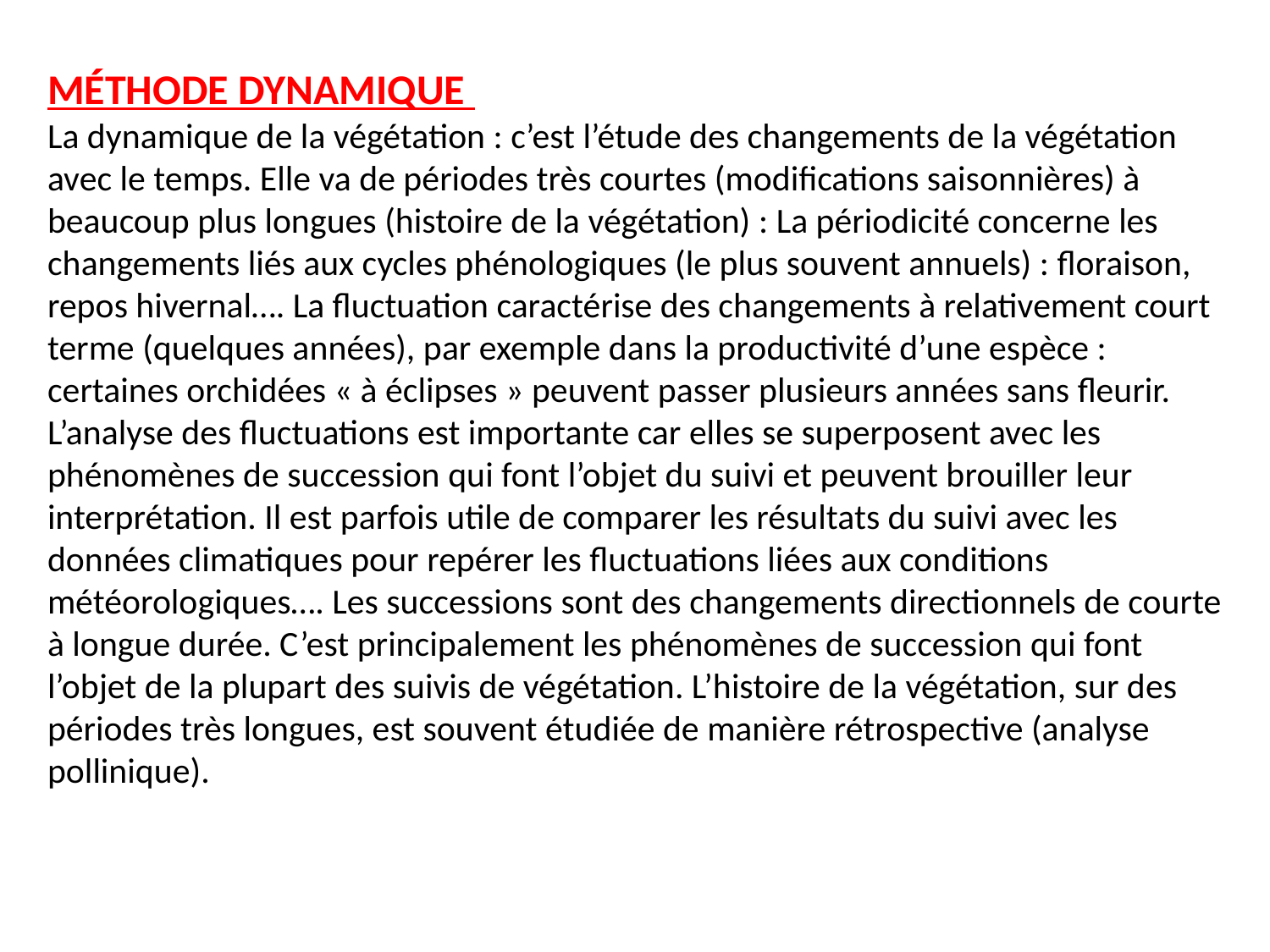

MÉTHODE DYNAMIQUE
La dynamique de la végétation : c’est l’étude des changements de la végétation avec le temps. Elle va de périodes très courtes (modifications saisonnières) à beaucoup plus longues (histoire de la végétation) : La périodicité concerne les changements liés aux cycles phénologiques (le plus souvent annuels) : floraison, repos hivernal…. La fluctuation caractérise des changements à relativement court terme (quelques années), par exemple dans la productivité d’une espèce : certaines orchidées « à éclipses » peuvent passer plusieurs années sans fleurir. L’analyse des fluctuations est importante car elles se superposent avec les phénomènes de succession qui font l’objet du suivi et peuvent brouiller leur interprétation. Il est parfois utile de comparer les résultats du suivi avec les données climatiques pour repérer les fluctuations liées aux conditions météorologiques…. Les successions sont des changements directionnels de courte à longue durée. C’est principalement les phénomènes de succession qui font l’objet de la plupart des suivis de végétation. L’histoire de la végétation, sur des périodes très longues, est souvent étudiée de manière rétrospective (analyse pollinique).